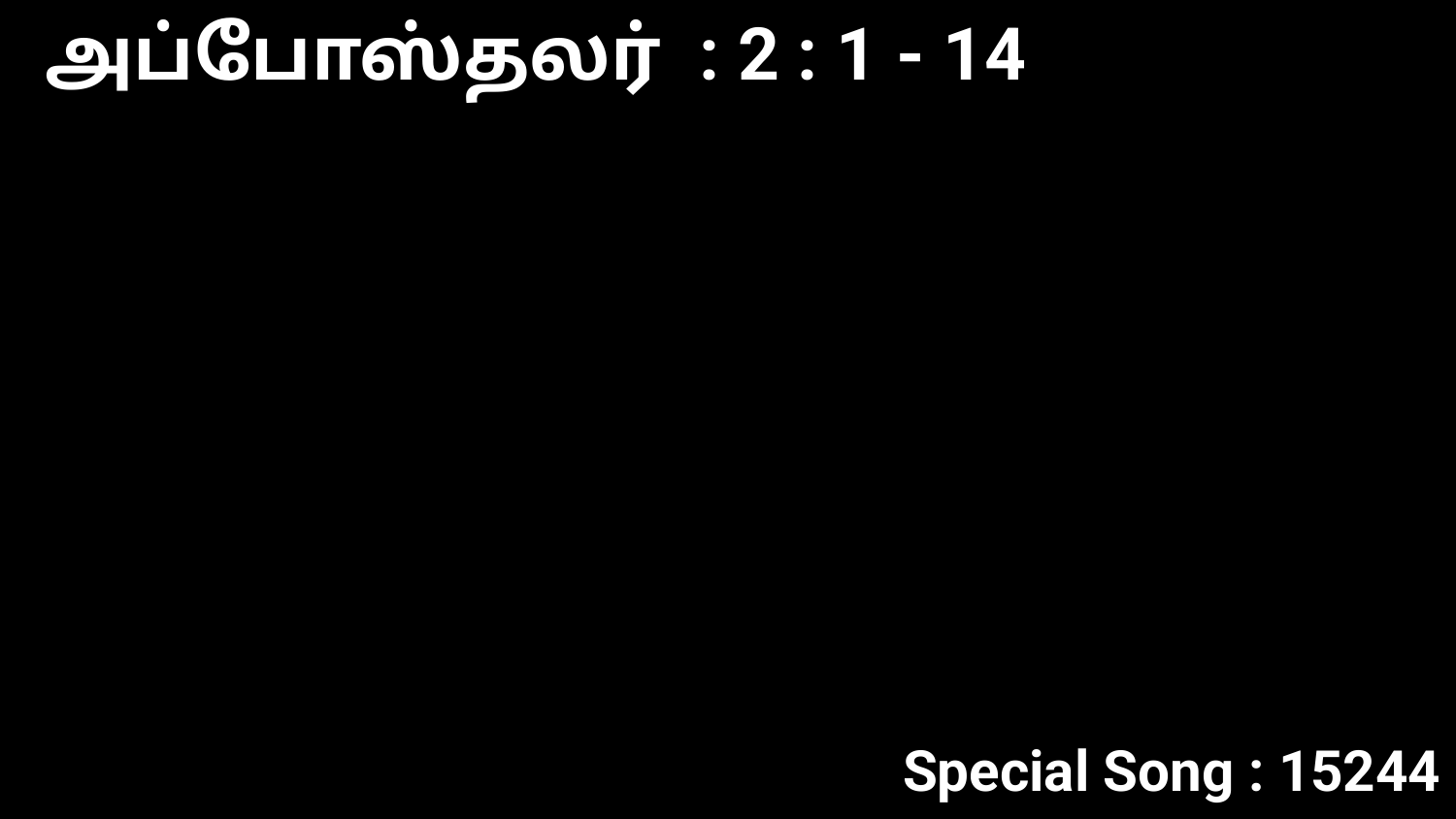

அப்போஸ்தலர்  : 2 : 1 - 14

Special Song : 15244